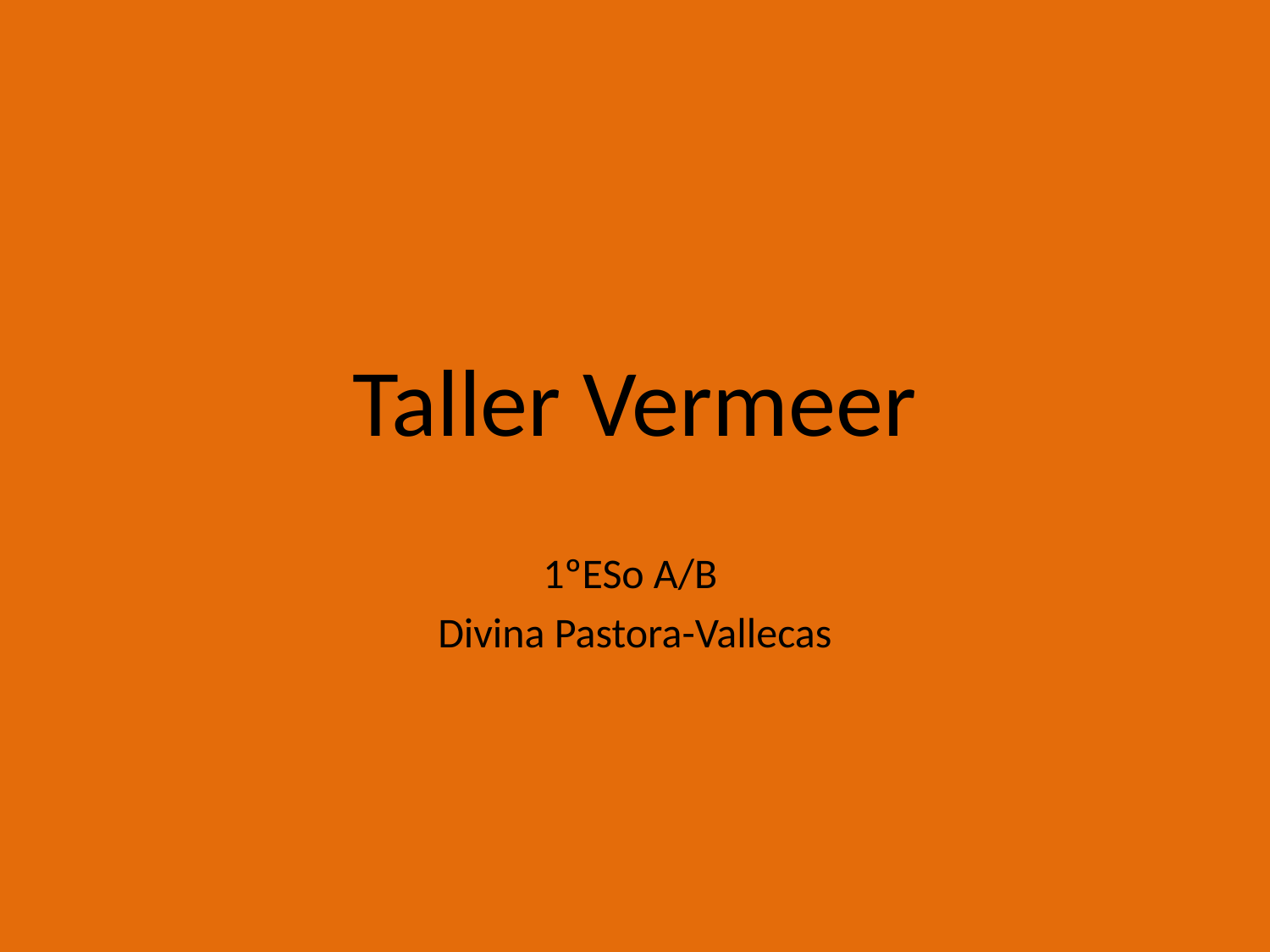

# Taller Vermeer
1ºESo A/B
Divina Pastora-Vallecas